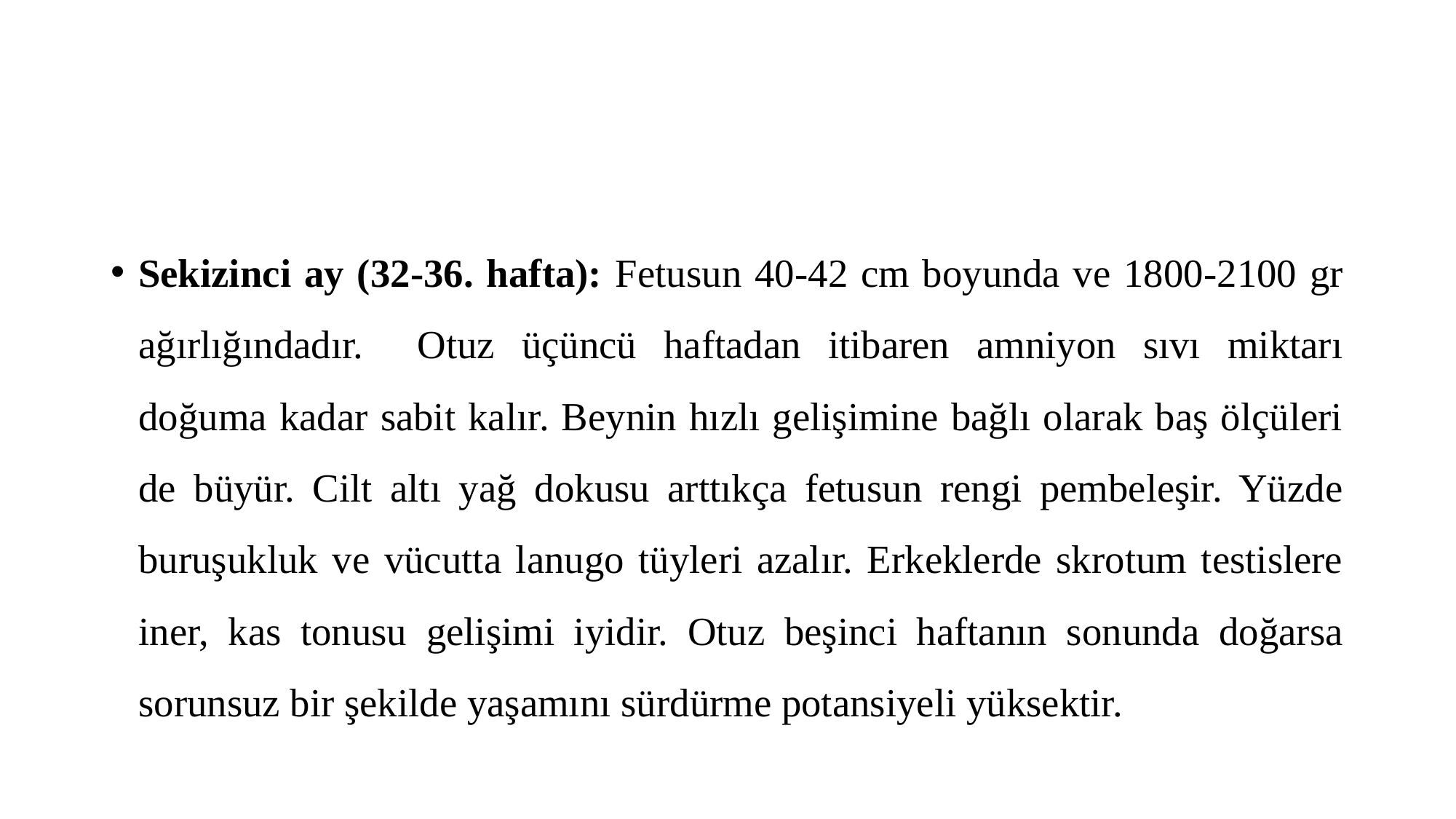

#
Sekizinci ay (32-36. hafta): Fetusun 40-42 cm boyunda ve 1800-2100 gr ağırlığındadır.  Otuz üçüncü haftadan itibaren amniyon sıvı miktarı doğuma kadar sabit kalır. Beynin hızlı gelişimine bağlı olarak baş ölçüleri de büyür. Cilt altı yağ dokusu arttıkça fetusun rengi pembeleşir. Yüzde buruşukluk ve vücutta lanugo tüyleri azalır. Erkeklerde skrotum testislere iner, kas tonusu gelişimi iyidir. Otuz beşinci haftanın sonunda doğarsa sorunsuz bir şekilde yaşamını sürdürme potansiyeli yüksektir.